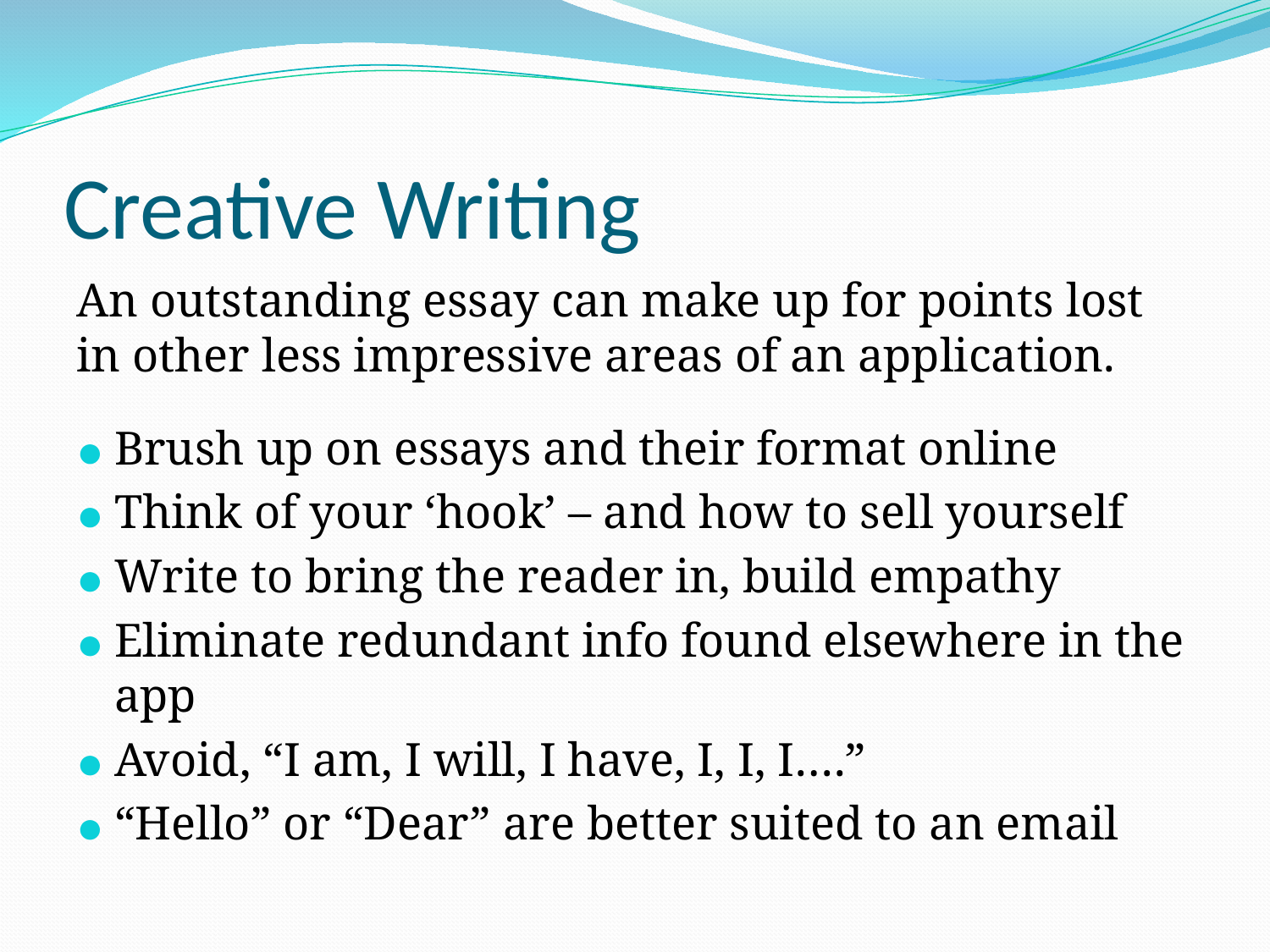

# Creative Writing
An outstanding essay can make up for points lost in other less impressive areas of an application.

Brush up on essays and their format online
Think of your ‘hook’ – and how to sell yourself
Write to bring the reader in, build empathy
Eliminate redundant info found elsewhere in the app
Avoid, “I am, I will, I have, I, I, I….”
“Hello” or “Dear” are better suited to an email